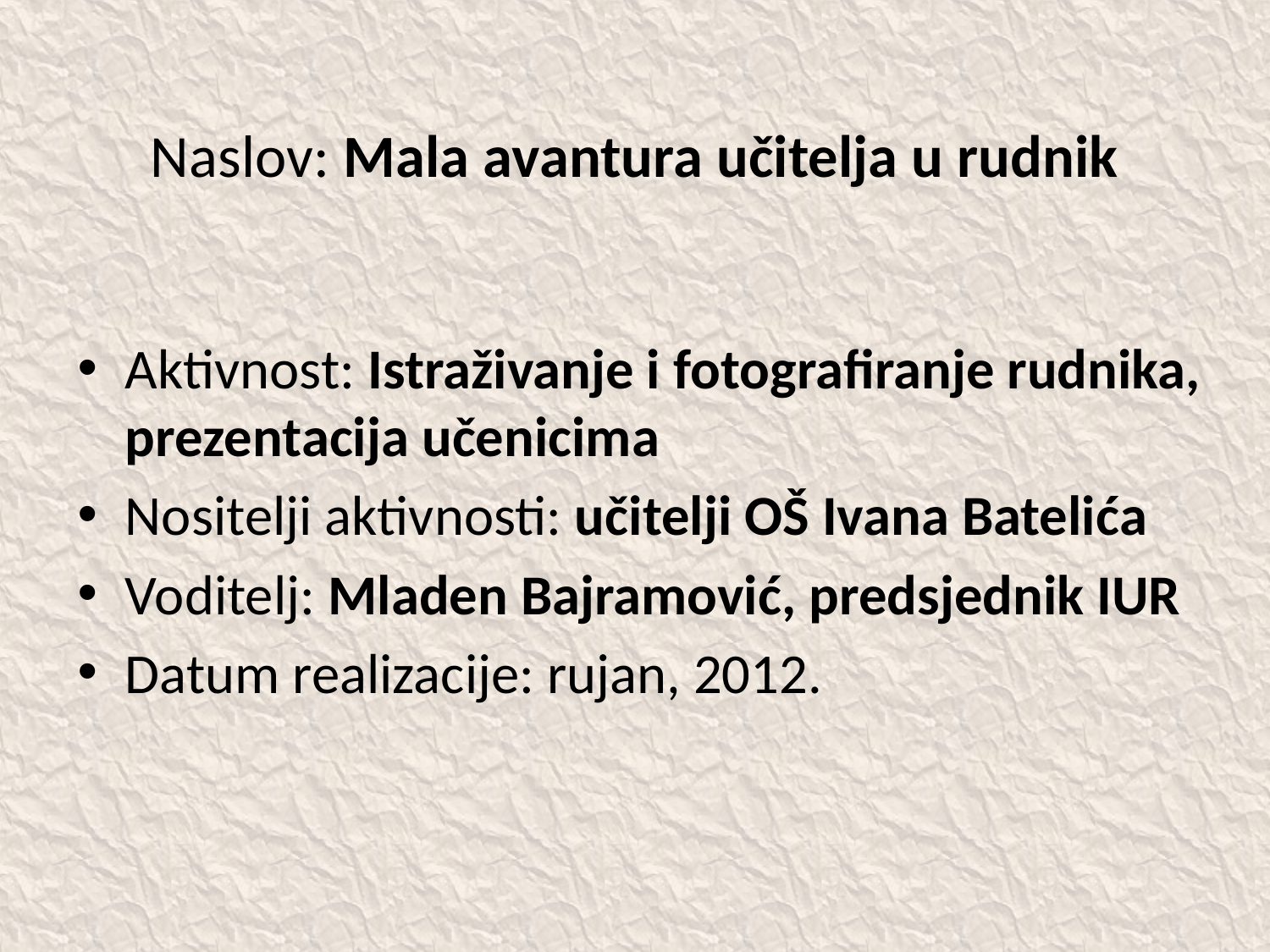

# Naslov: Mala avantura učitelja u rudnik
Aktivnost: Istraživanje i fotografiranje rudnika, prezentacija učenicima
Nositelji aktivnosti: učitelji OŠ Ivana Batelića
Voditelj: Mladen Bajramović, predsjednik IUR
Datum realizacije: rujan, 2012.